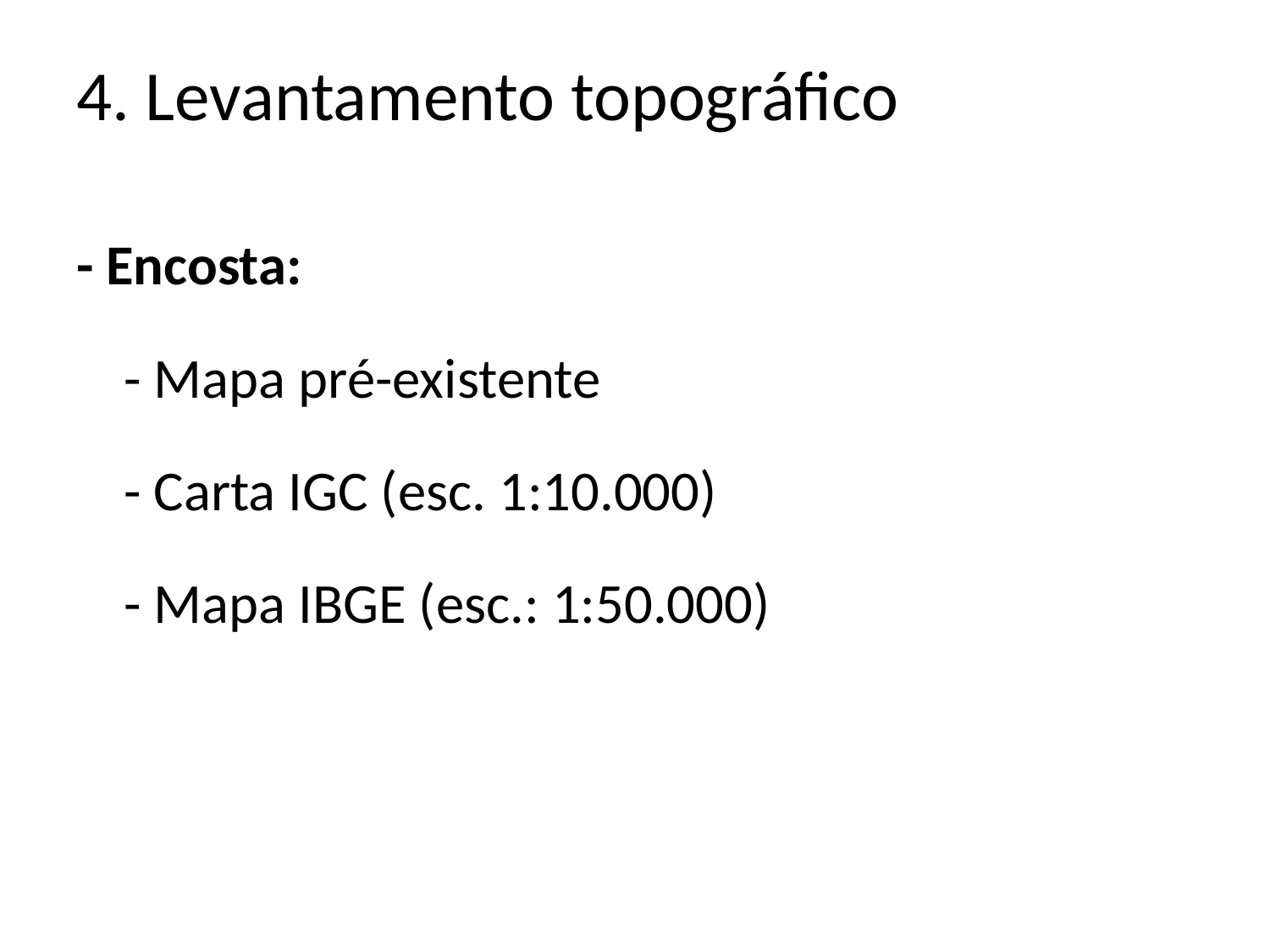

# 4. Levantamento topográfico
- Encosta:
	- Mapa pré-existente
	- Carta IGC (esc. 1:10.000)
	- Mapa IBGE (esc.: 1:50.000)